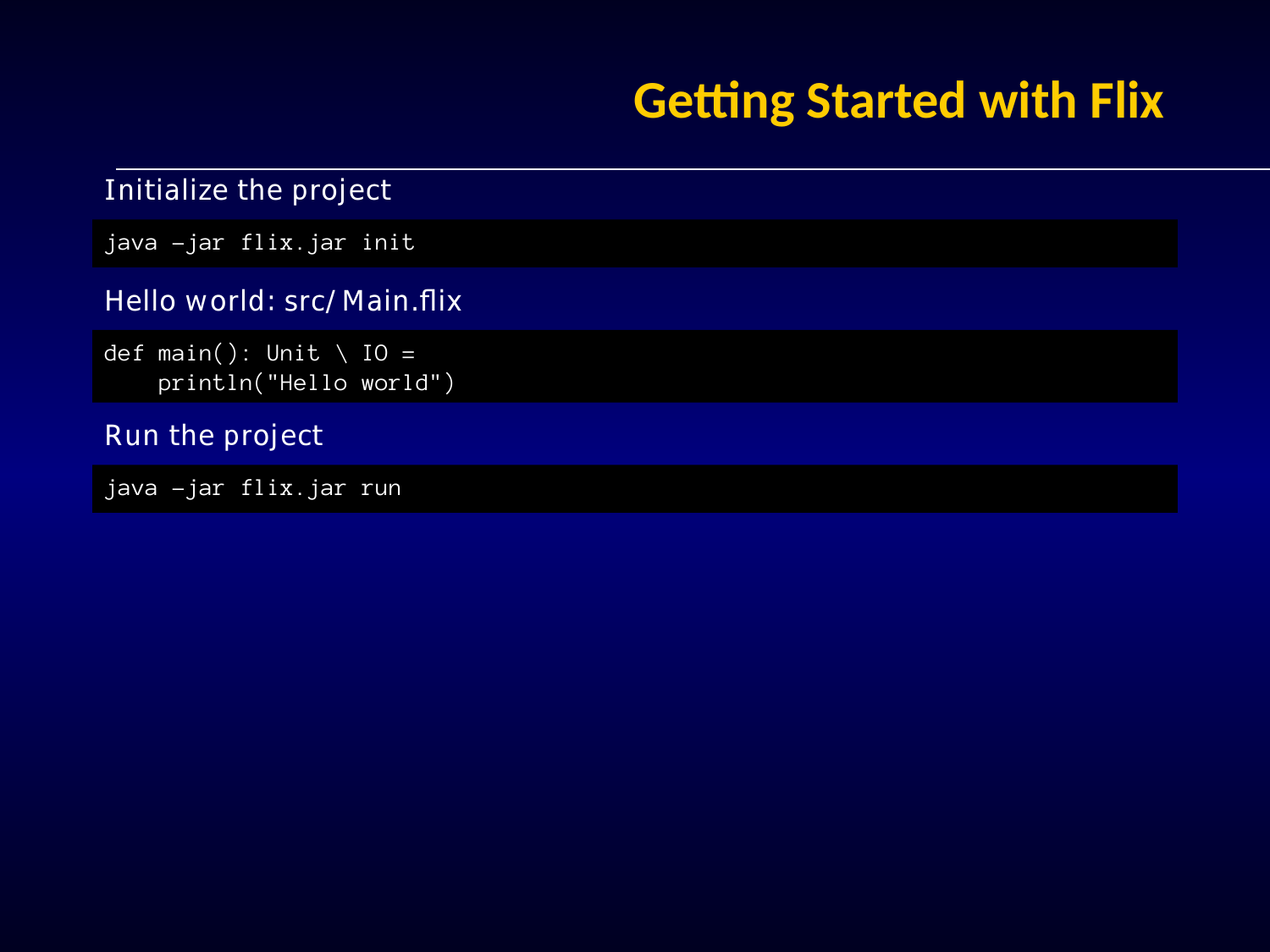

# Getting Started with Flix
Initialize the project
java -jar flix.jar init
Hello world: src/Main.flix
def main(): Unit \ IO =
    println("Hello world")
Run the project
java -jar flix.jar run